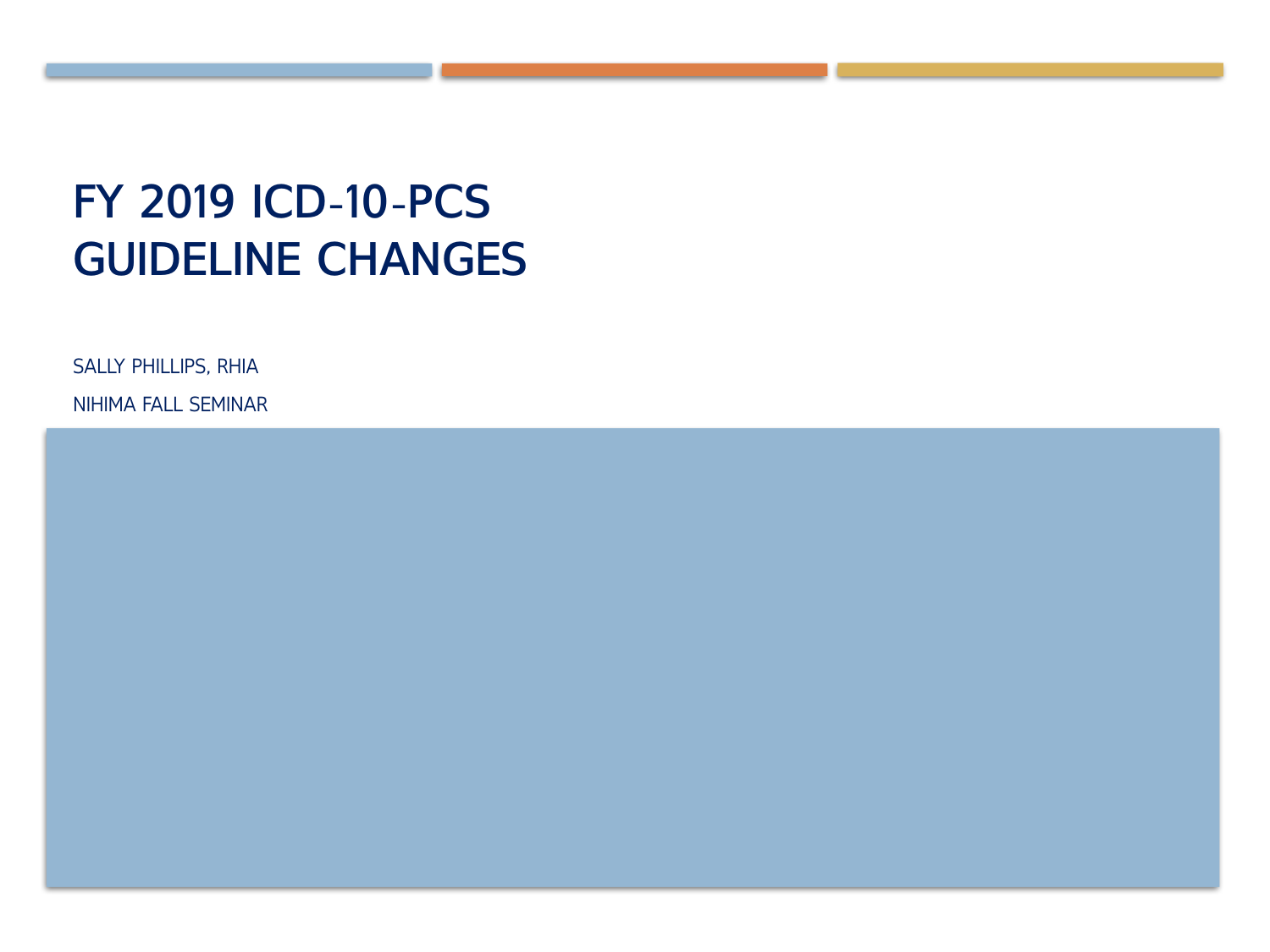

# FY 2019 ICD-10-PCS Guideline Changes
Sally Phillips, rhia
NIHIMA Fall seminar